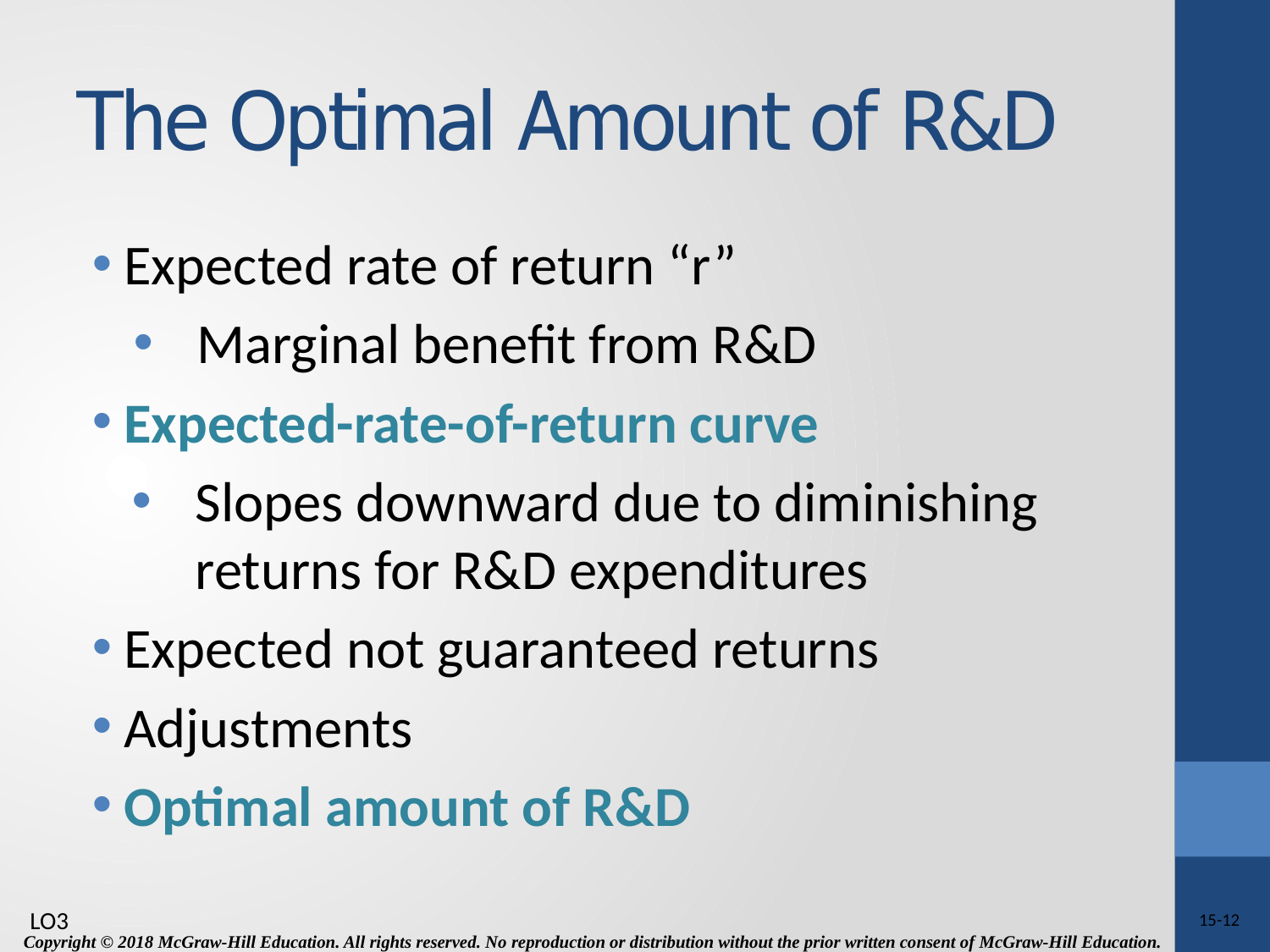

# The Optimal Amount of R&D
Expected rate of return “r”
Marginal benefit from R&D
Expected-rate-of-return curve
Slopes downward due to diminishing returns for R&D expenditures
Expected not guaranteed returns
Adjustments
Optimal amount of R&D
LO3